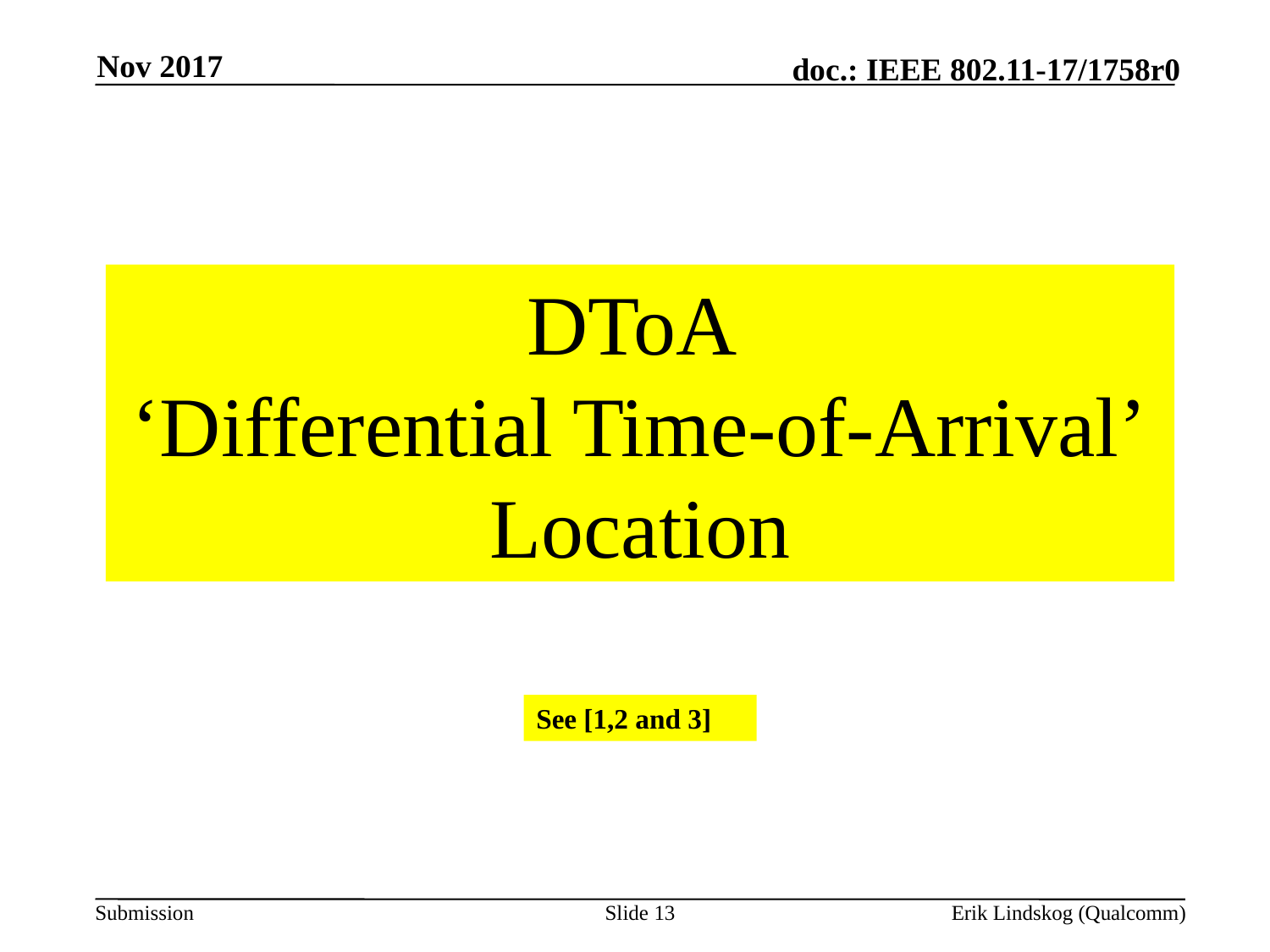

Nov 2017
DToA
‘Differential Time-of-Arrival’
Location
See [1,2 and 3]
Slide 13
Erik Lindskog (Qualcomm)